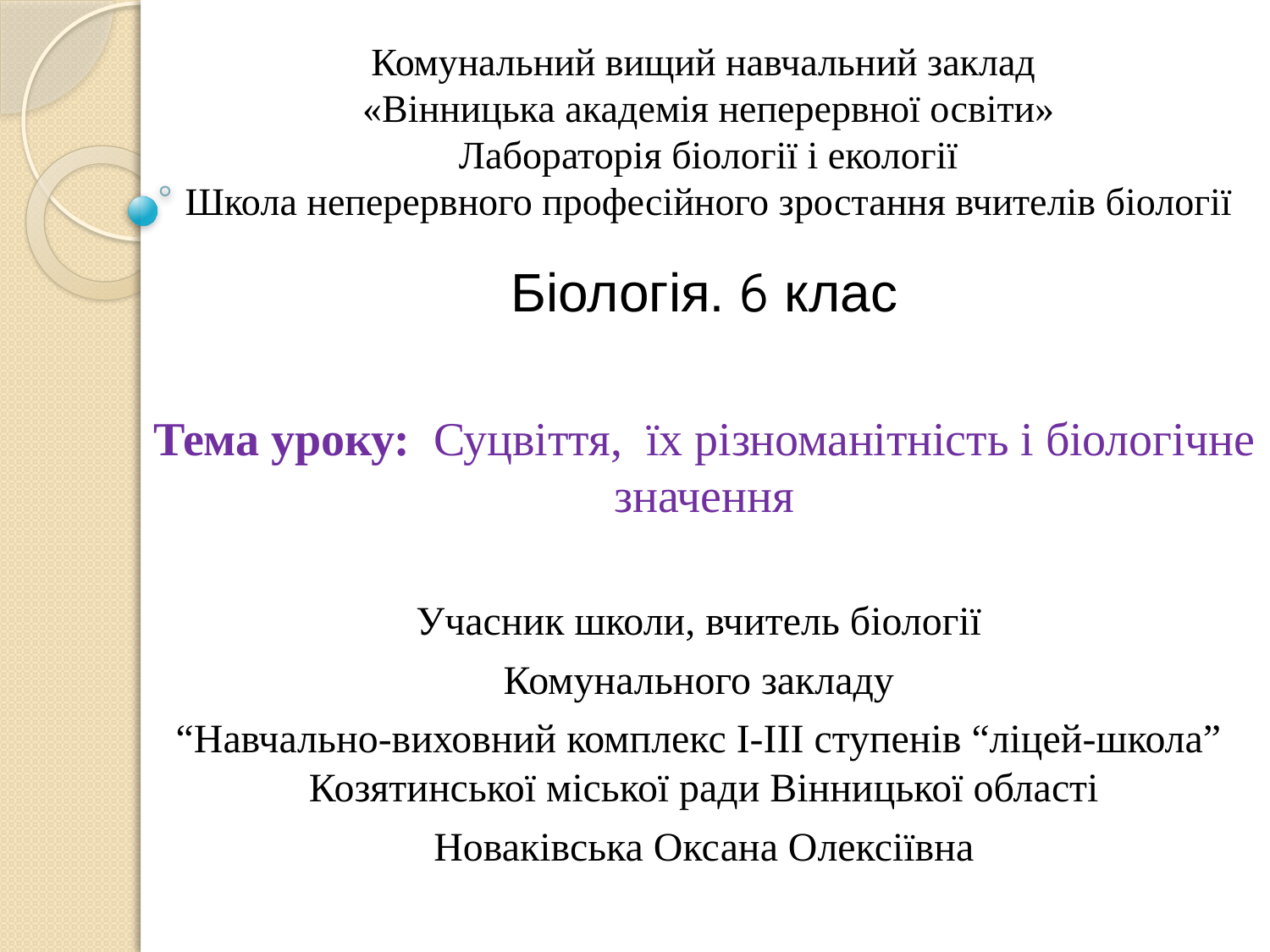

# Комунальний вищий навчальний заклад «Вінницька академія неперервної освіти» Лабораторія біології і екології Школа неперервного професійного зростання вчителів біології
Біологія. 6 клас

Тема уроку:  Суцвіття,  їх різноманітність і біологічне значення

Учасник школи, вчитель біології
Комунального закладу
“Навчально-виховний комплекс І-ІІІ ступенів “ліцей-школа”  Козятинської міської ради Вінницької області
Новаківська Оксана Олексіївна